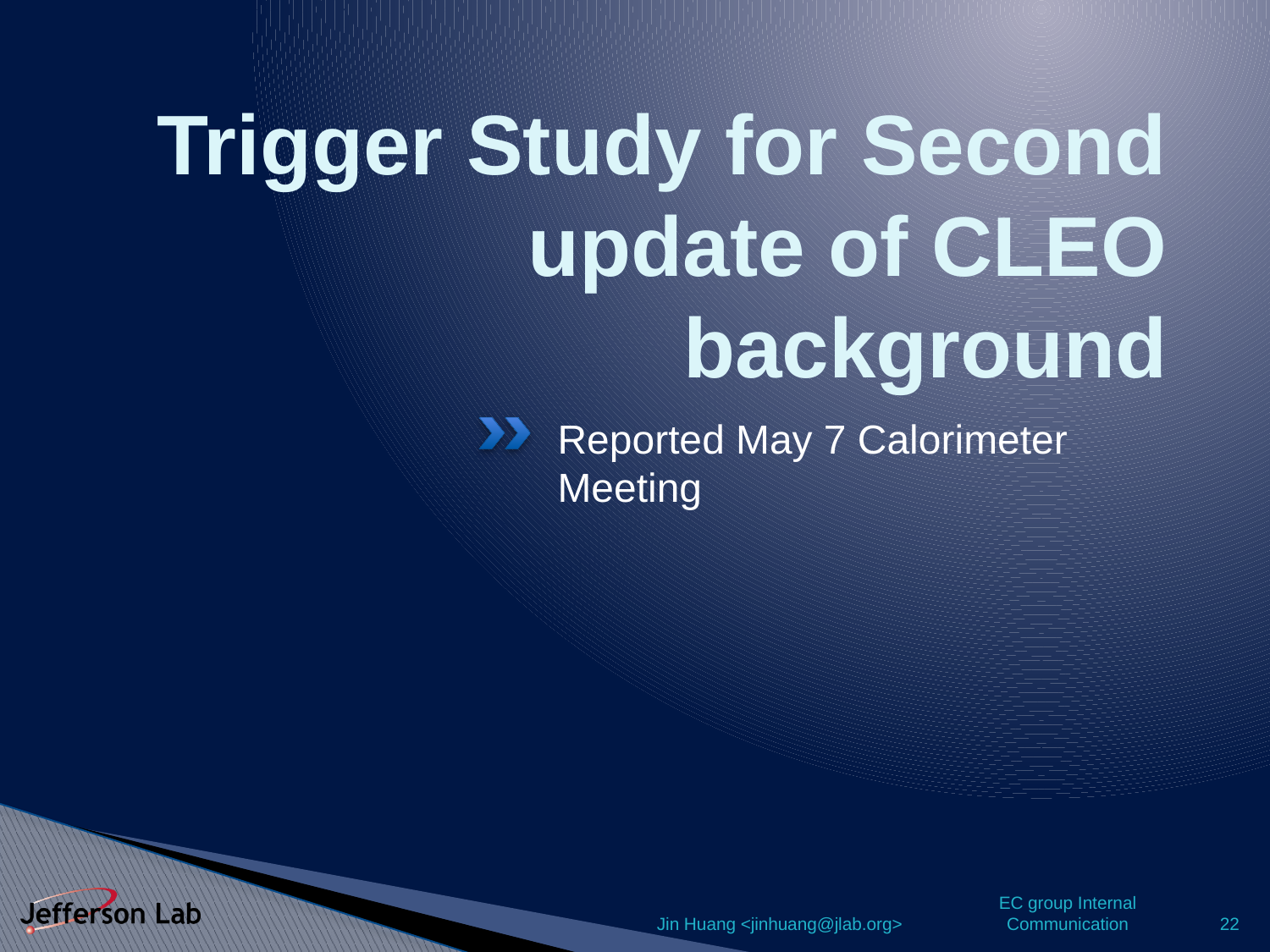

# Trigger Study for Second update of CLEO background
Reported May 7 Calorimeter Meeting
Jin Huang <jinhuang@jlab.org>
EC group Internal Communication
22